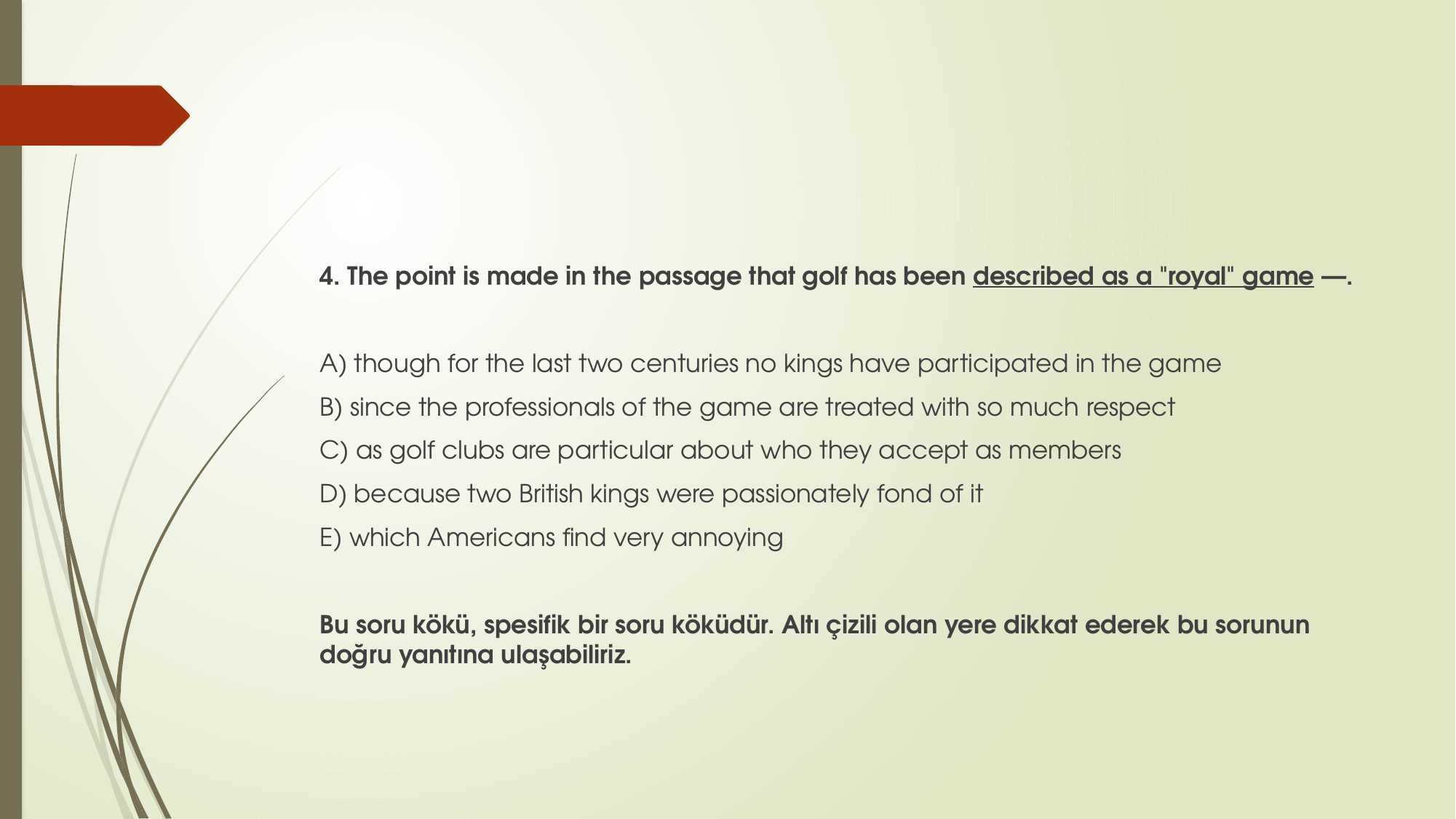

#
4. The point is made in the passage that golf has been described as a "royal" game —.

A) though for the last two centuries no kings have participated in the game
B) since the professionals of the game are treated with so much respect
C) as golf clubs are particular about who they accept as members
D) because two British kings were passionately fond of it
E) which Americans find very annoying

Bu soru kökü, spesifik bir soru köküdür. Altı çizili olan yere dikkat ederek bu sorunun doğru yanıtına ulaşabiliriz.